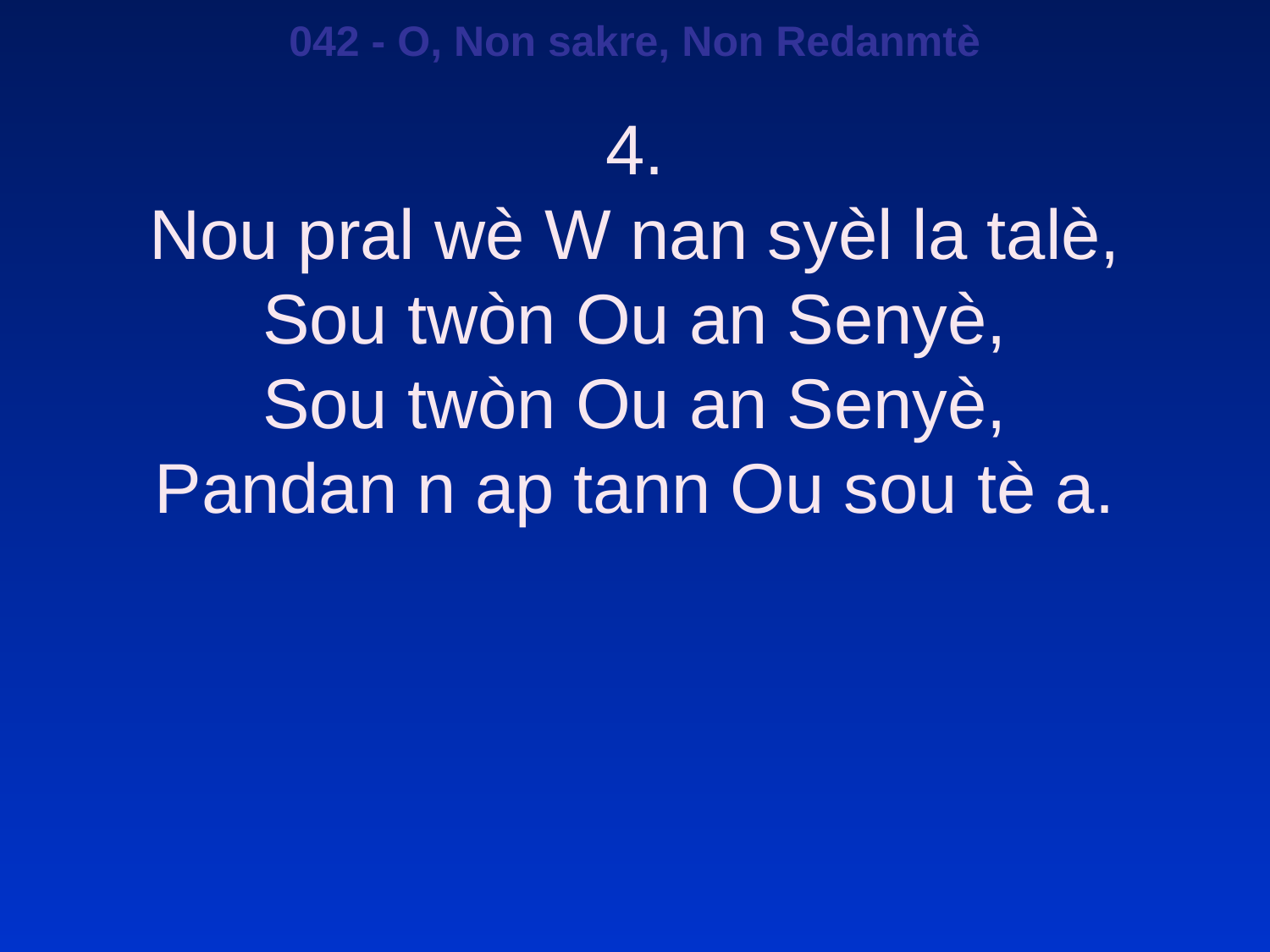

042 - O, Non sakre, Non Redanmtè
4.
Nou pral wè W nan syèl la talè,
Sou twòn Ou an Senyè,
Sou twòn Ou an Senyè,
Pandan n ap tann Ou sou tè a.